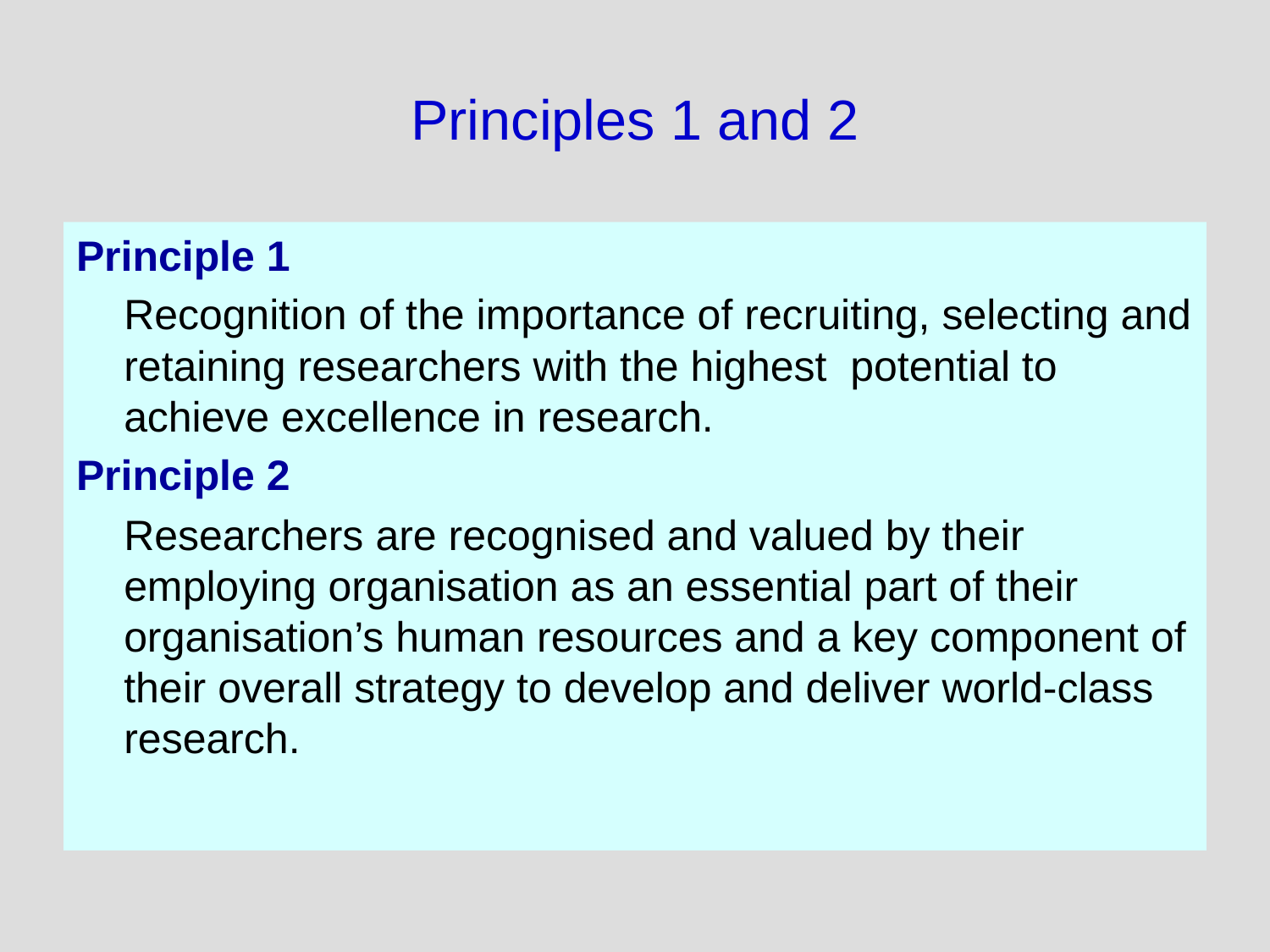

# Principles 1 and 2
Principle 1
	Recognition of the importance of recruiting, selecting and retaining researchers with the highest  potential to achieve excellence in research.
Principle 2
	Researchers are recognised and valued by their employing organisation as an essential part of their organisation’s human resources and a key component of their overall strategy to develop and deliver world-class research.